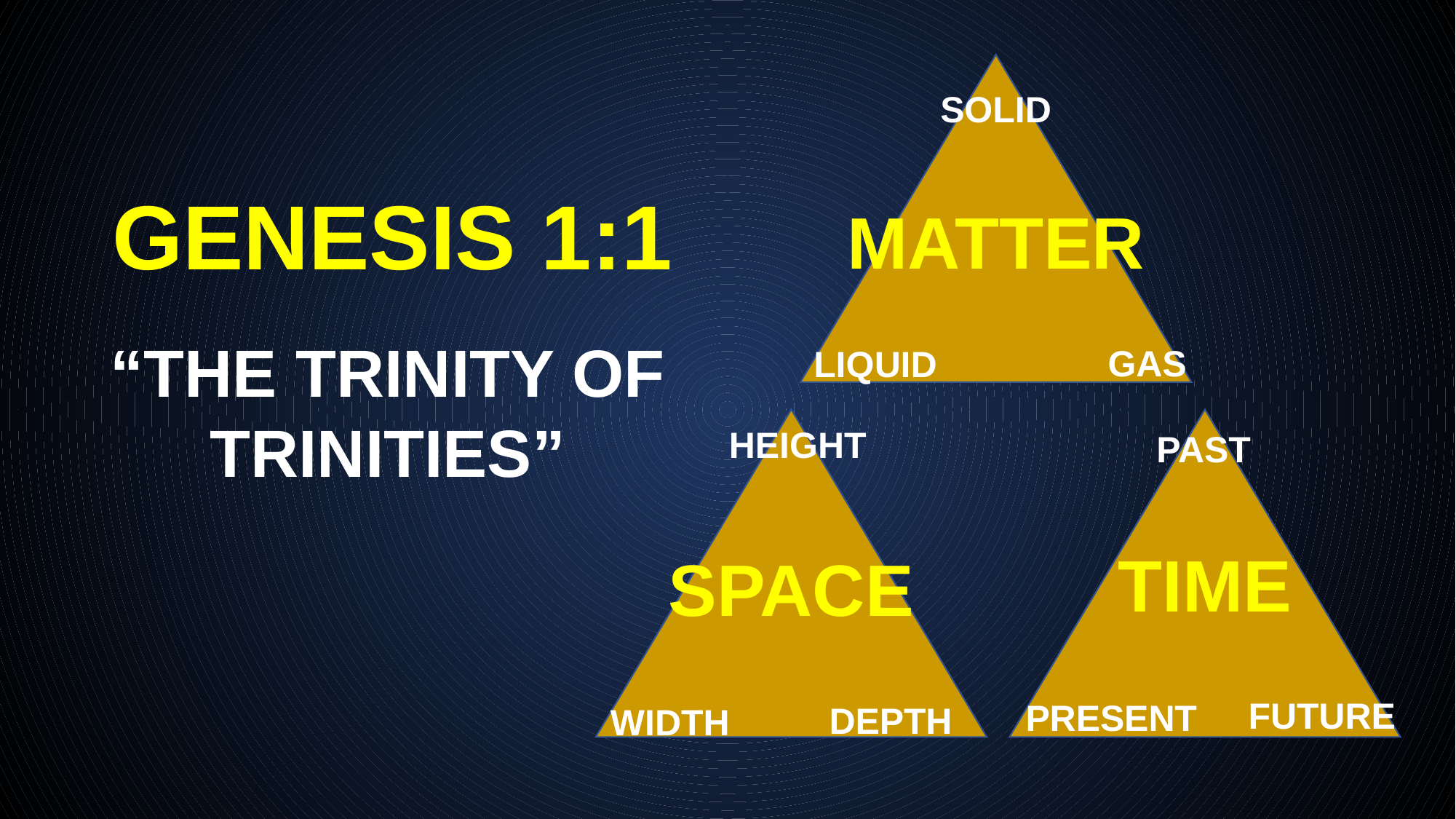

SOLID
GENESIS 1:1
MATTER
“THE TRINITY OF TRINITIES”
GAS
LIQUID

HEIGHT
PAST
TIME
SPACE
FUTURE
PRESENT
DEPTH
WIDTH